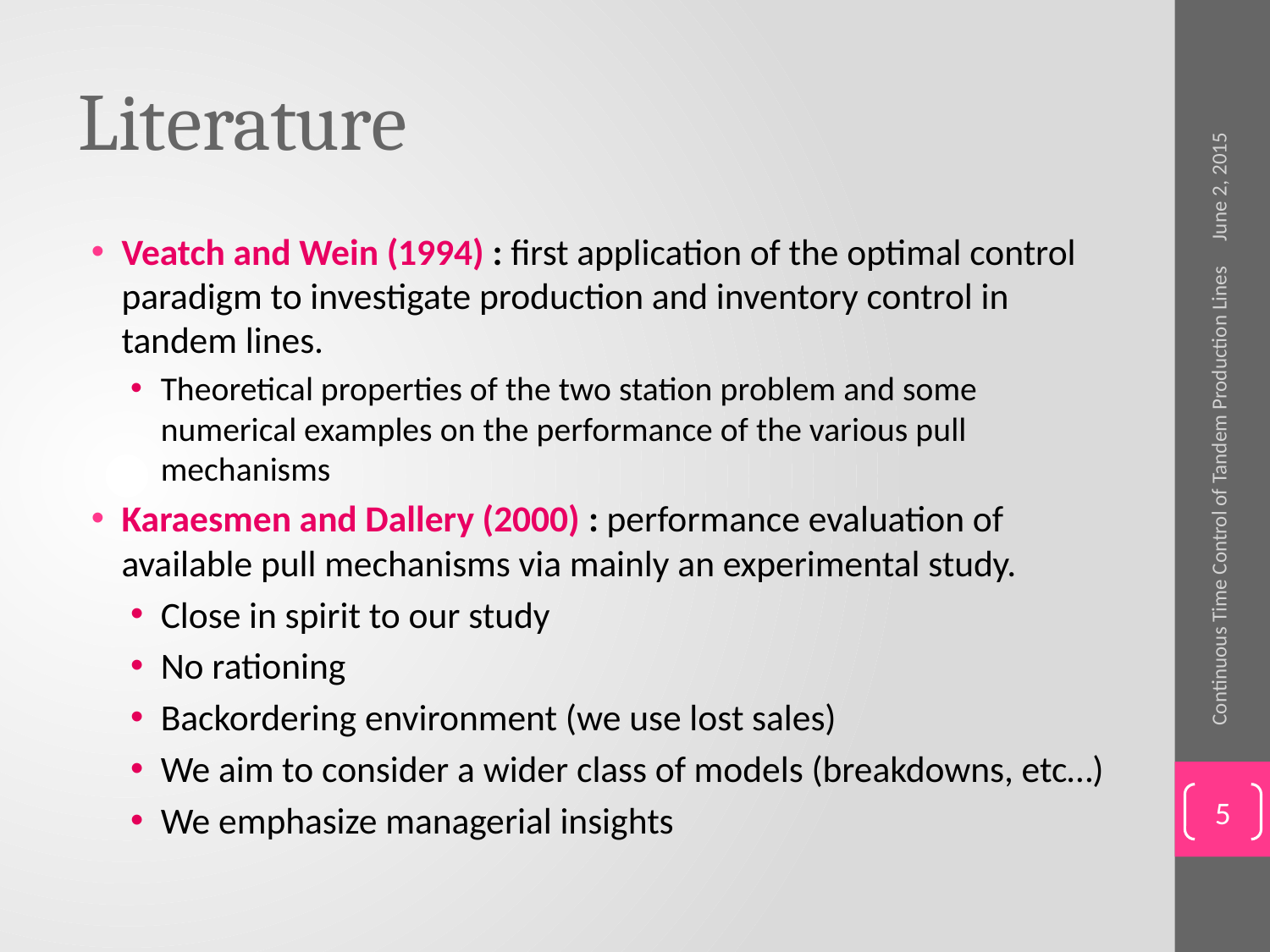

# Literature
June 2, 2015
Veatch and Wein (1994) : first application of the optimal control paradigm to investigate production and inventory control in tandem lines.
Theoretical properties of the two station problem and some numerical examples on the performance of the various pull mechanisms
Karaesmen and Dallery (2000) : performance evaluation of available pull mechanisms via mainly an experimental study.
Close in spirit to our study
No rationing
Backordering environment (we use lost sales)
We aim to consider a wider class of models (breakdowns, etc…)
We emphasize managerial insights
Continuous Time Control of Tandem Production Lines
5